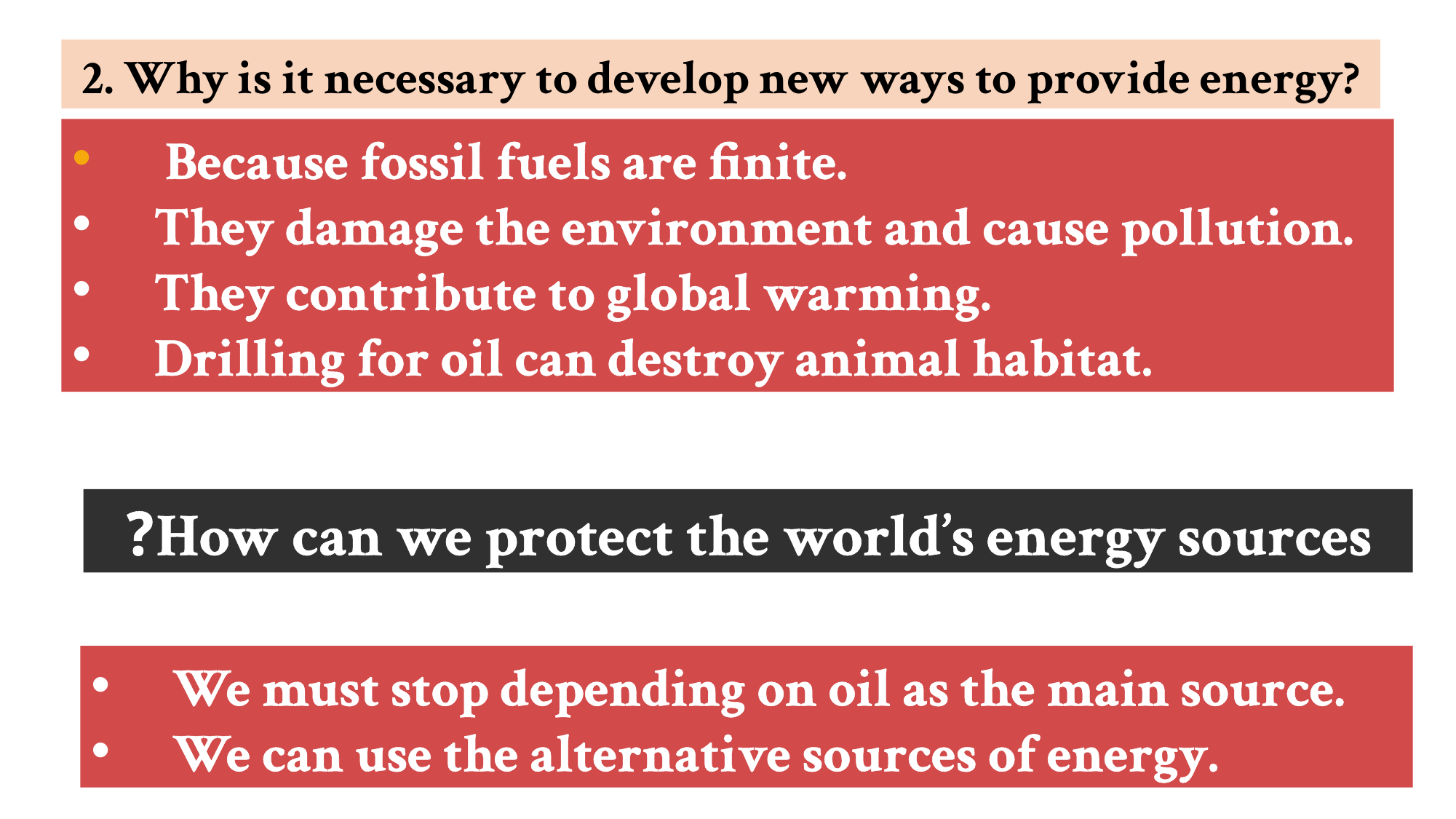

2. Why is it necessary to develop new ways to provide energy?
 Because fossil fuels are finite.
They damage the environment and cause pollution.
They contribute to global warming.
Drilling for oil can destroy animal habitat.
How can we protect the world’s energy sources?
We must stop depending on oil as the main source.
We can use the alternative sources of energy.